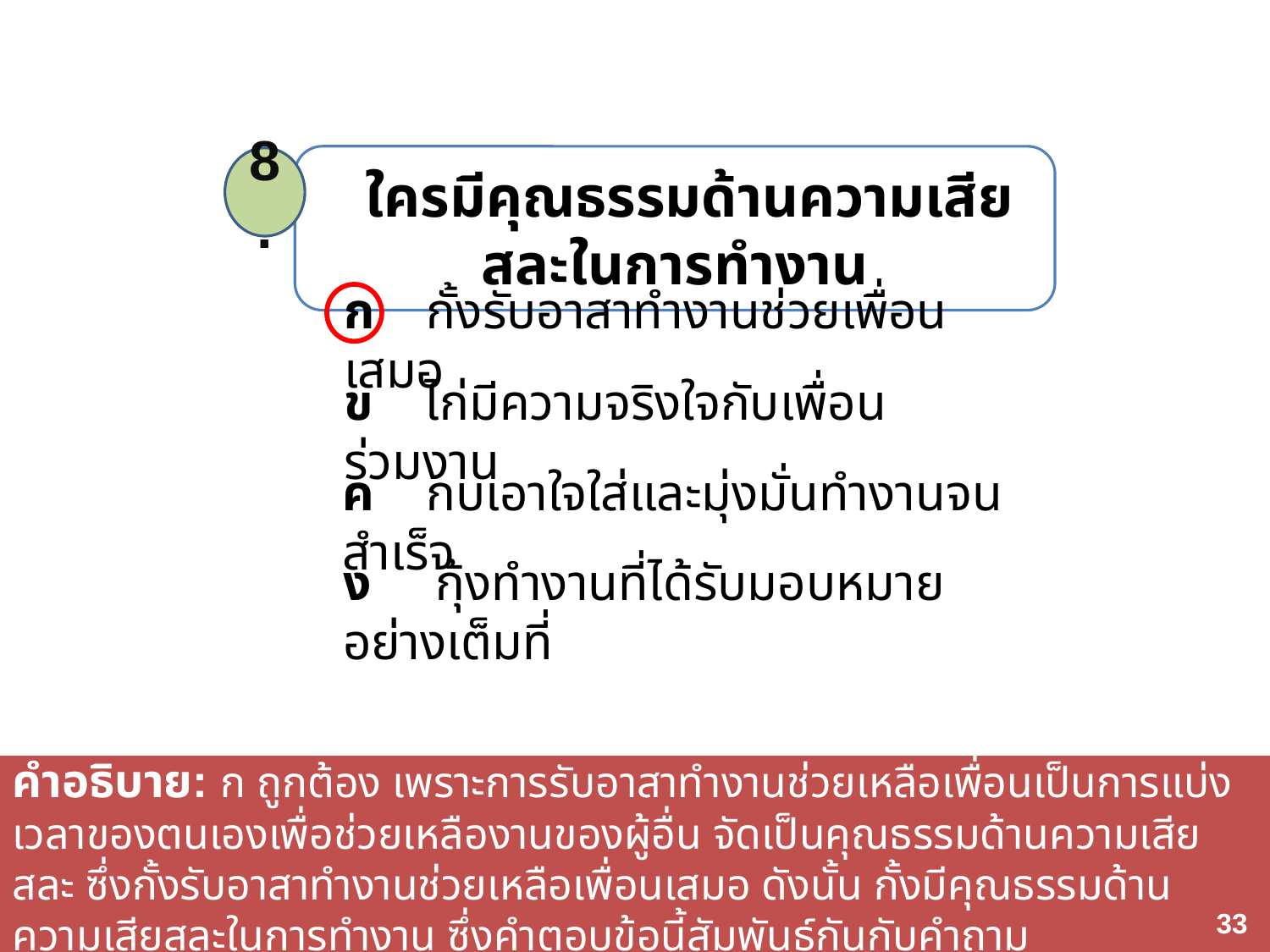

ใครมีคุณธรรมด้านความเสียสละในการทำงาน
8.
ก    กั้งรับอาสาทำงานช่วยเพื่อนเสมอ

ข    ไก่มีความจริงใจกับเพื่อนร่วมงาน
ค    กบเอาใจใส่และมุ่งมั่นทำงานจนสำเร็จ
ง     กุ้งทำงานที่ได้รับมอบหมายอย่างเต็มที่
คำอธิบาย: ก ถูกต้อง เพราะการรับอาสาทำงานช่วยเหลือเพื่อนเป็นการแบ่งเวลาของตนเองเพื่อช่วยเหลืองานของผู้อื่น จัดเป็นคุณธรรมด้านความเสียสละ ซึ่งกั้งรับอาสาทำงานช่วยเหลือเพื่อนเสมอ ดังนั้น กั้งมีคุณธรรมด้านความเสียสละในการทำงาน ซึ่งคำตอบข้อนี้สัมพันธ์กันกับคำถาม
33